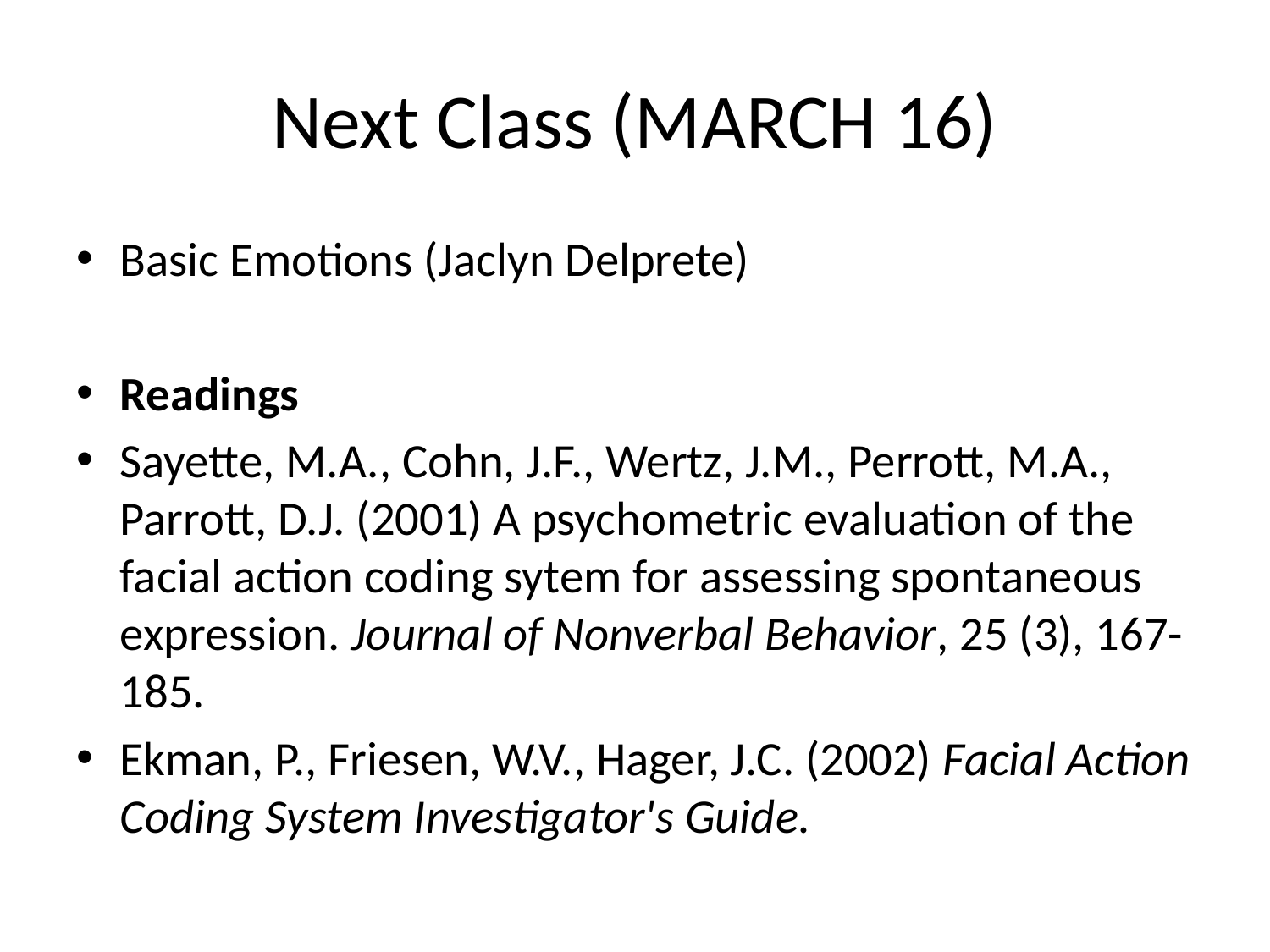

# Next Class (MARCH 16)
Basic Emotions (Jaclyn Delprete)

Readings
Sayette, M.A., Cohn, J.F., Wertz, J.M., Perrott, M.A., Parrott, D.J. (2001) A psychometric evaluation of the facial action coding sytem for assessing spontaneous expression. Journal of Nonverbal Behavior, 25 (3), 167-185.
Ekman, P., Friesen, W.V., Hager, J.C. (2002) Facial Action Coding System Investigator's Guide.